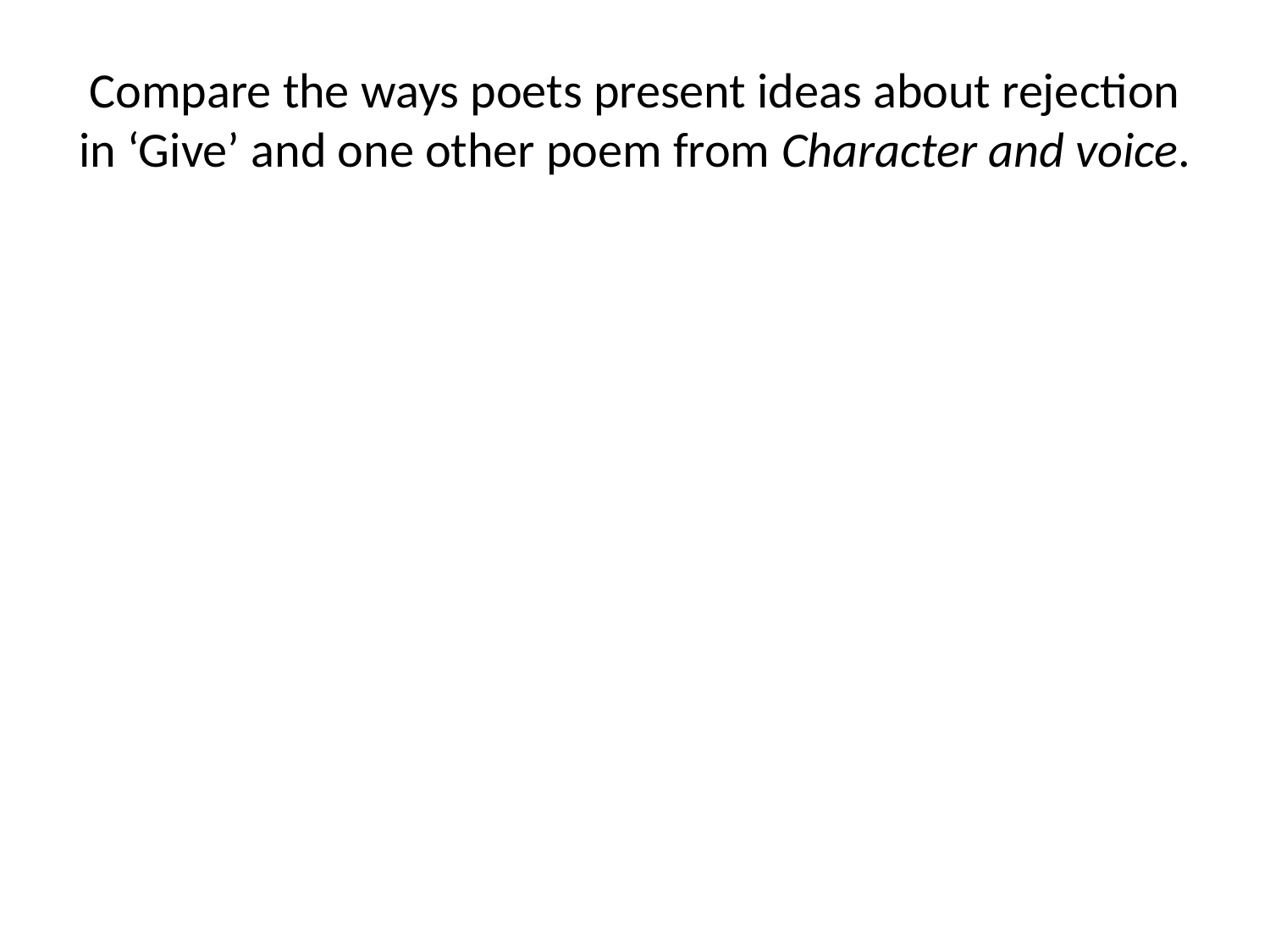

# Compare the ways poets present ideas about rejection in ‘Give’ and one other poem from Character and voice.